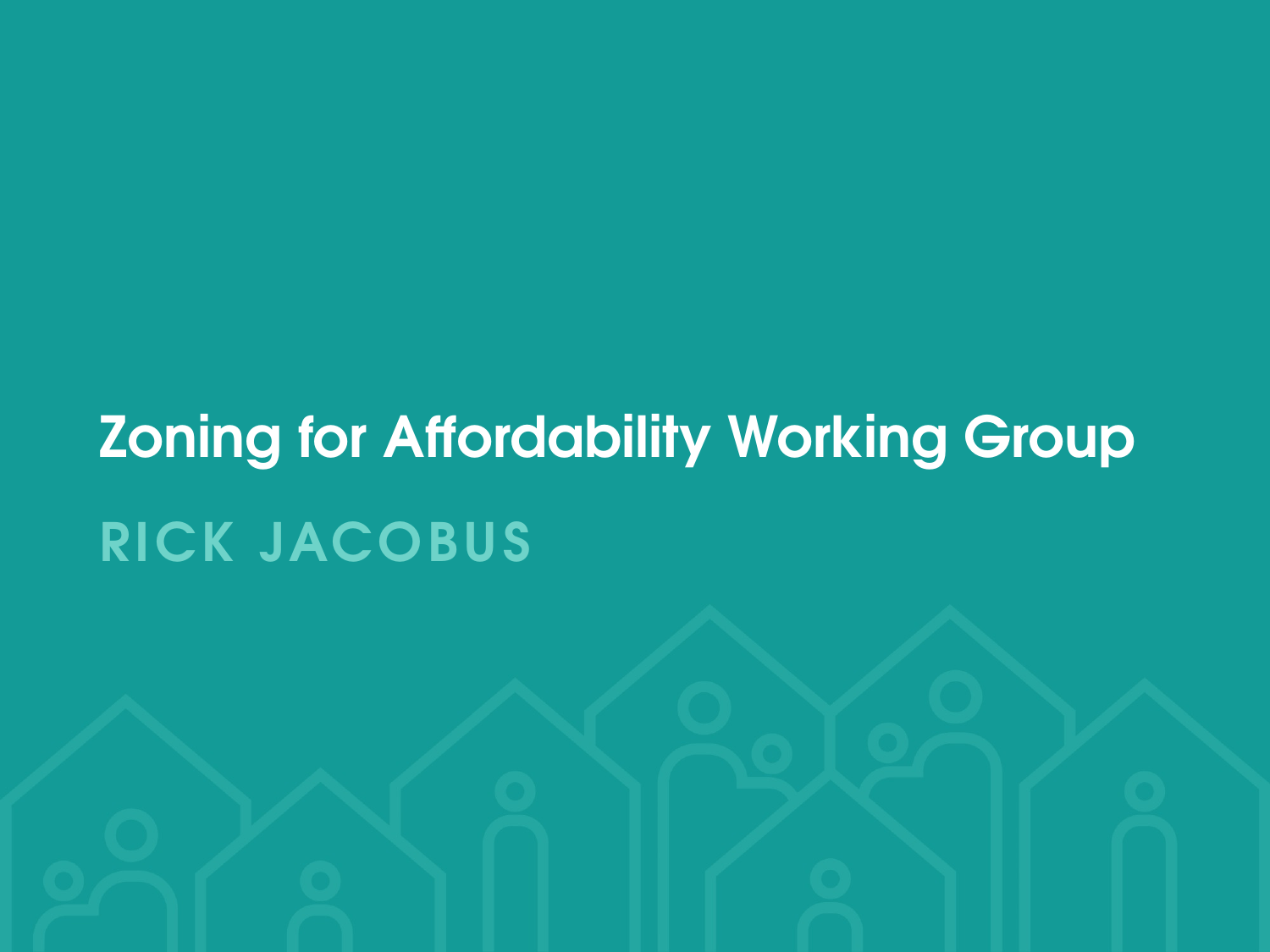

# Zoning for Affordability Working Group
Rick Jacobus